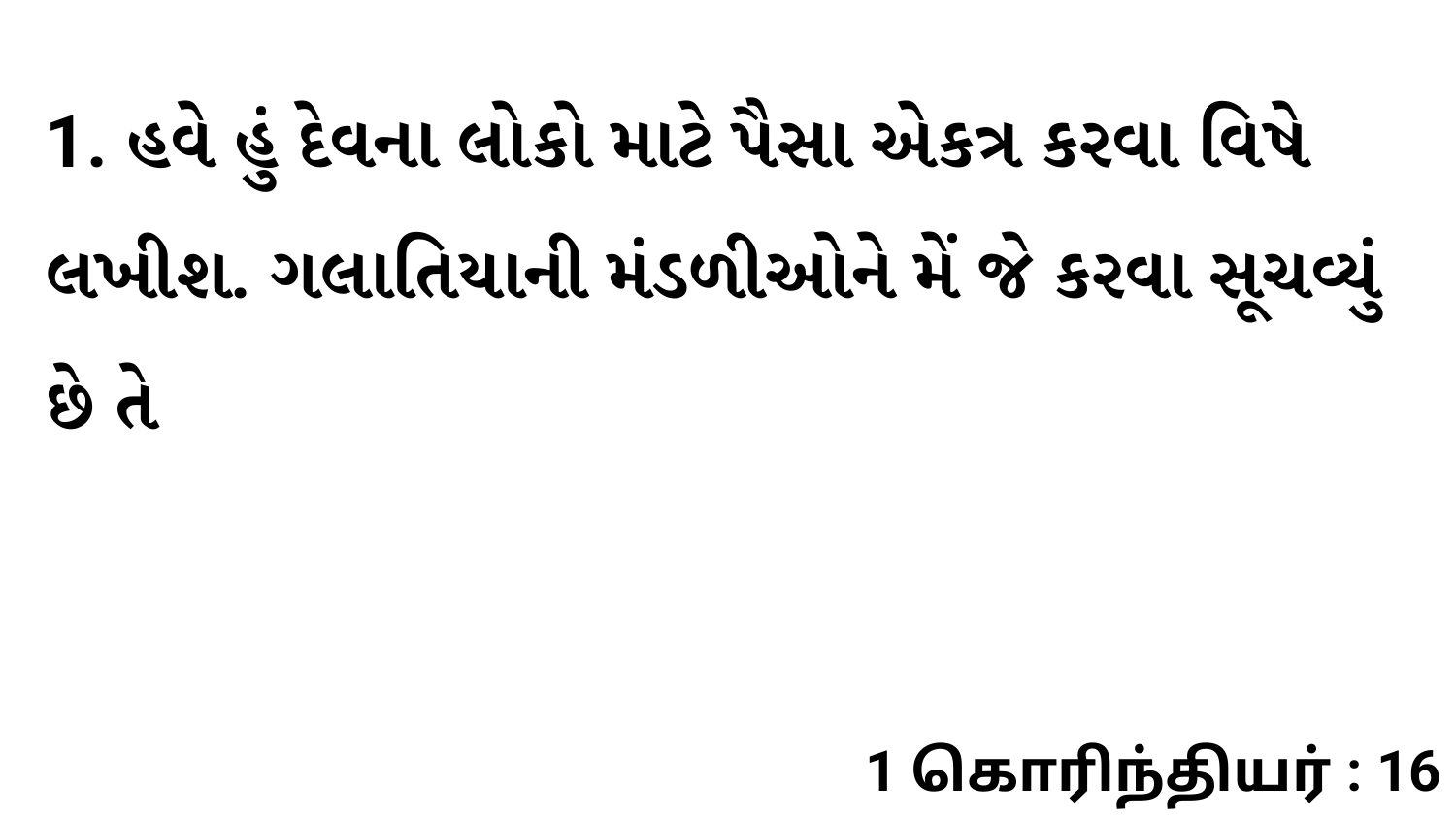

1. હવે હું દેવના લોકો માટે પૈસા એકત્ર કરવા વિષે લખીશ. ગલાતિયાની મંડળીઓને મેં જે કરવા સૂચવ્યું છે તે
1 கொரிந்தியர் : 16